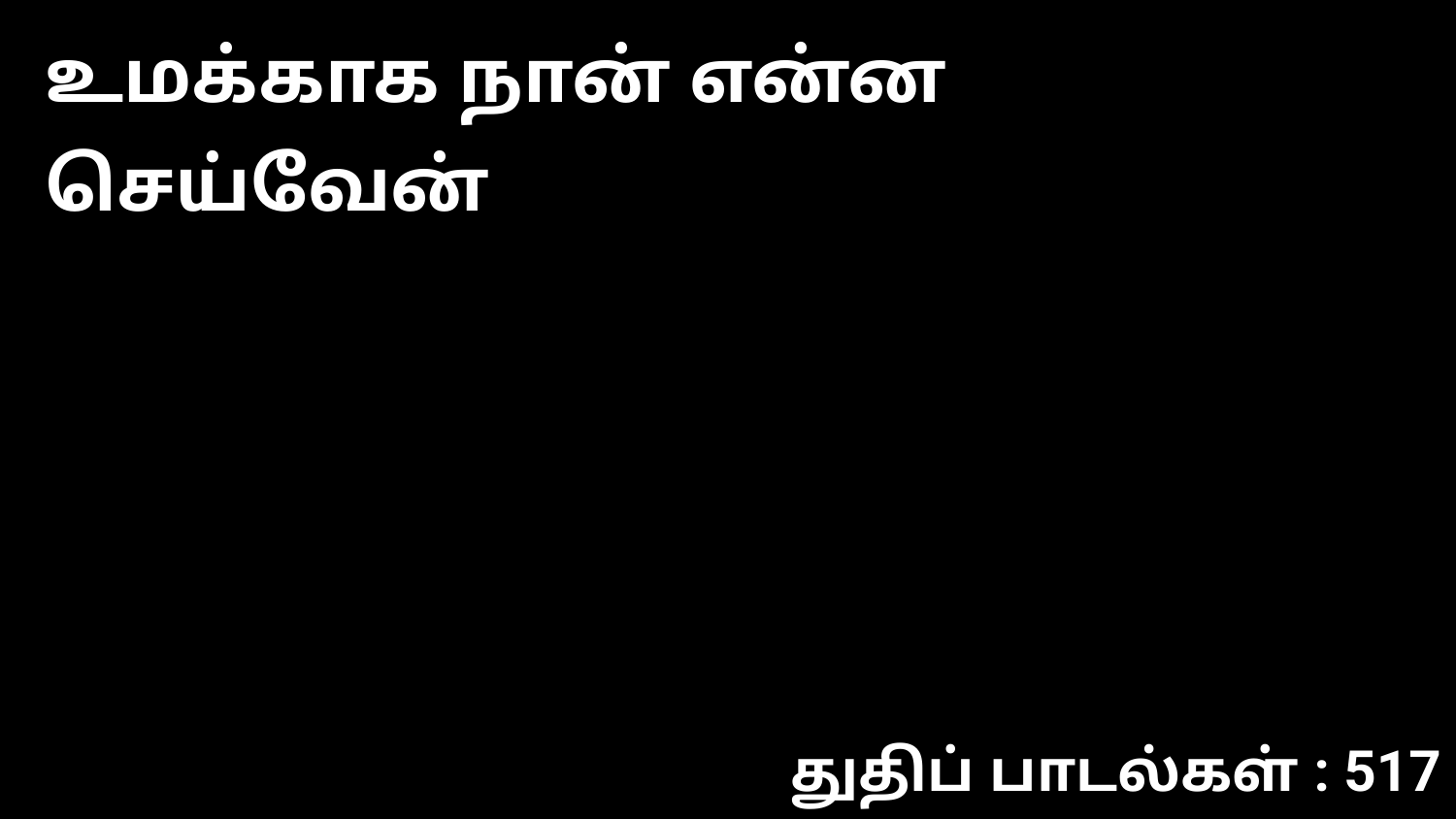

உமக்காக நான் என்ன செய்வேன்
துதிப் பாடல்கள் : 517